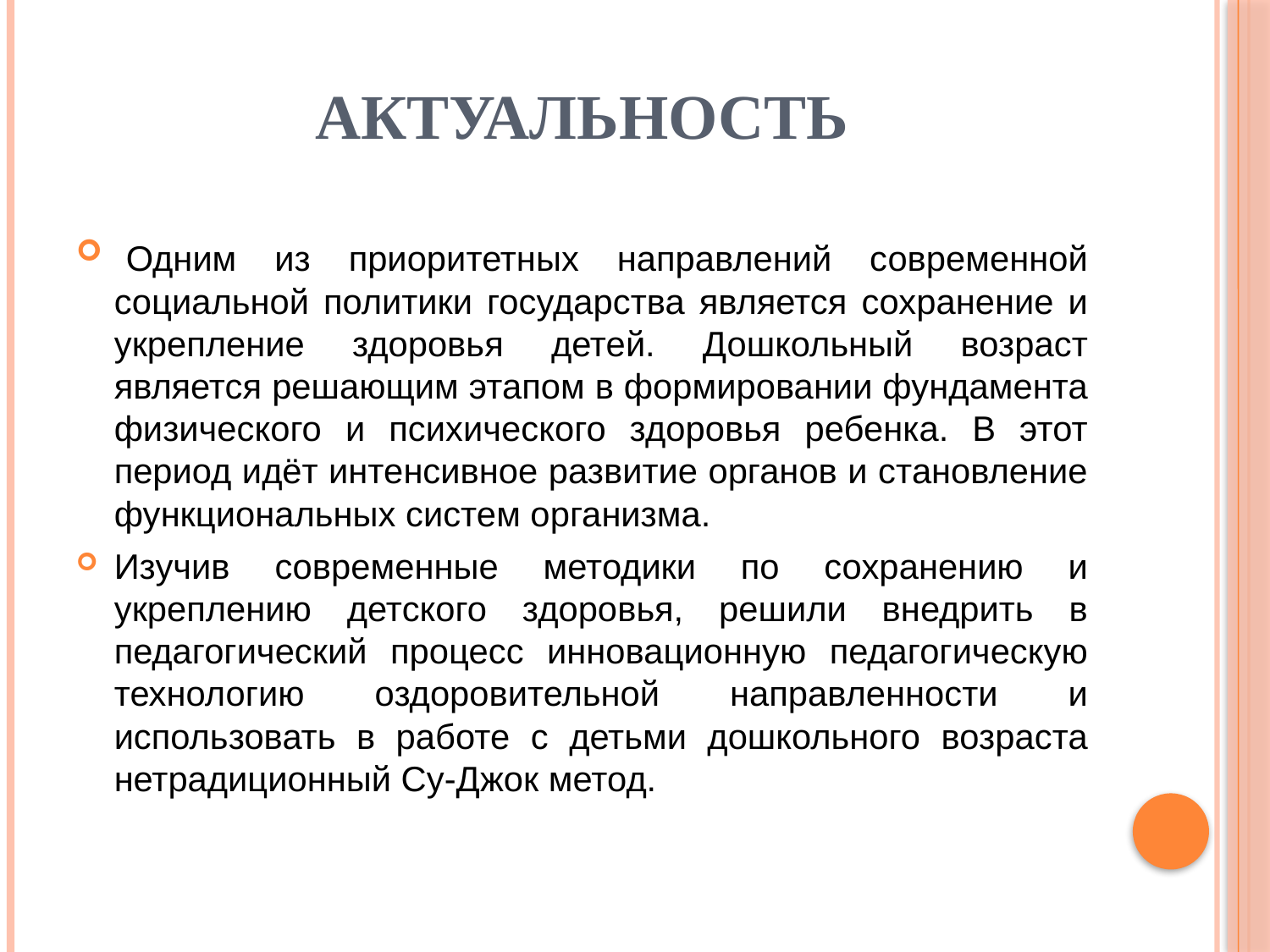

# Актуальность
 Одним из приоритетных направлений современной социальной политики государства является сохранение и укрепление здоровья детей. Дошкольный возраст является решающим этапом в формировании фундамента физического и психического здоровья ребенка. В этот период идёт интенсивное развитие органов и становление функциональных систем организма.
Изучив современные методики по сохранению и укреплению детского здоровья, решили внедрить в педагогический процесс инновационную педагогическую технологию оздоровительной направленности и использовать в работе с детьми дошкольного возраста нетрадиционный Су-Джок метод.